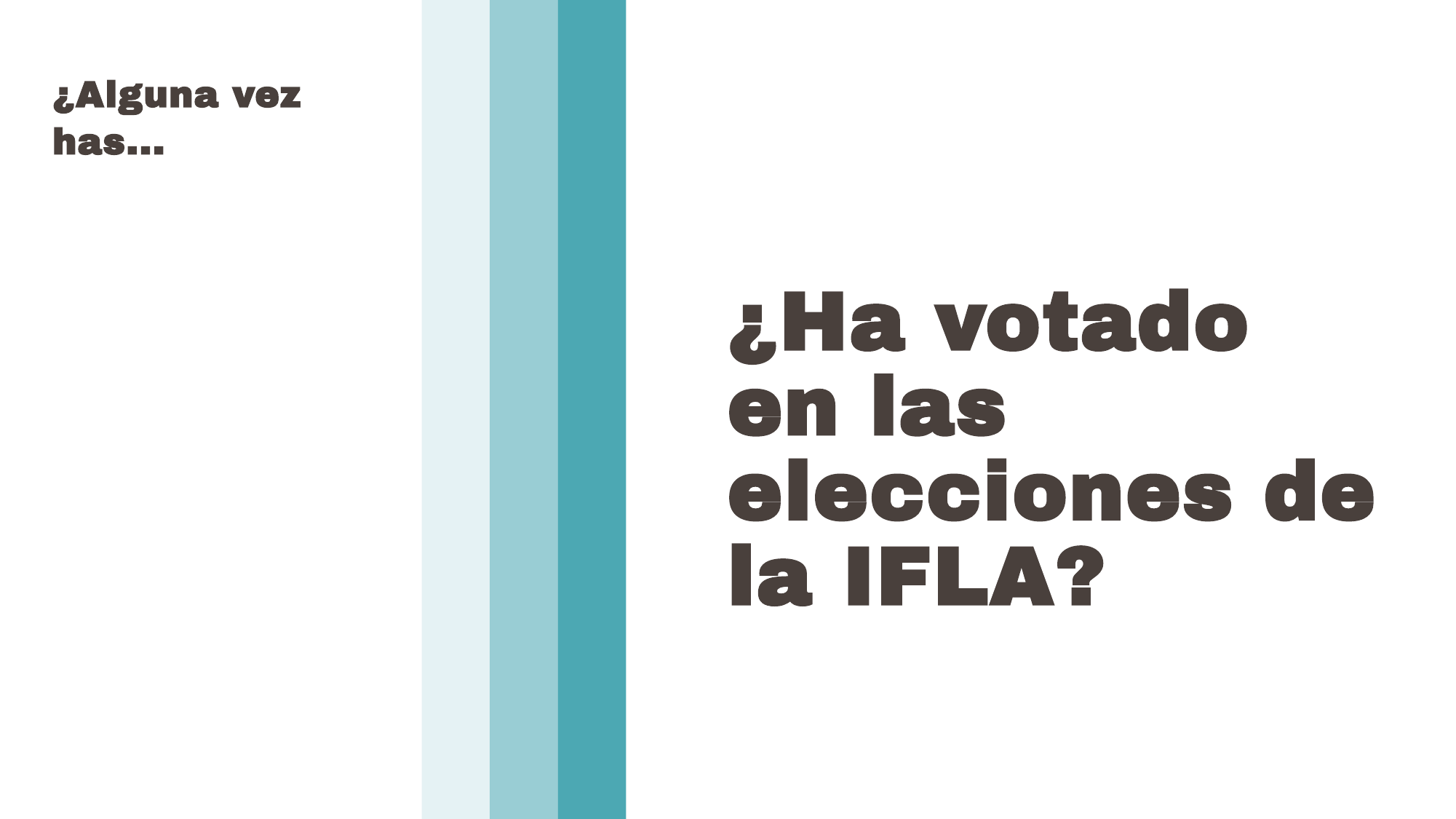

¿Alguna vez has...
¿Ha votado en las elecciones de la IFLA?